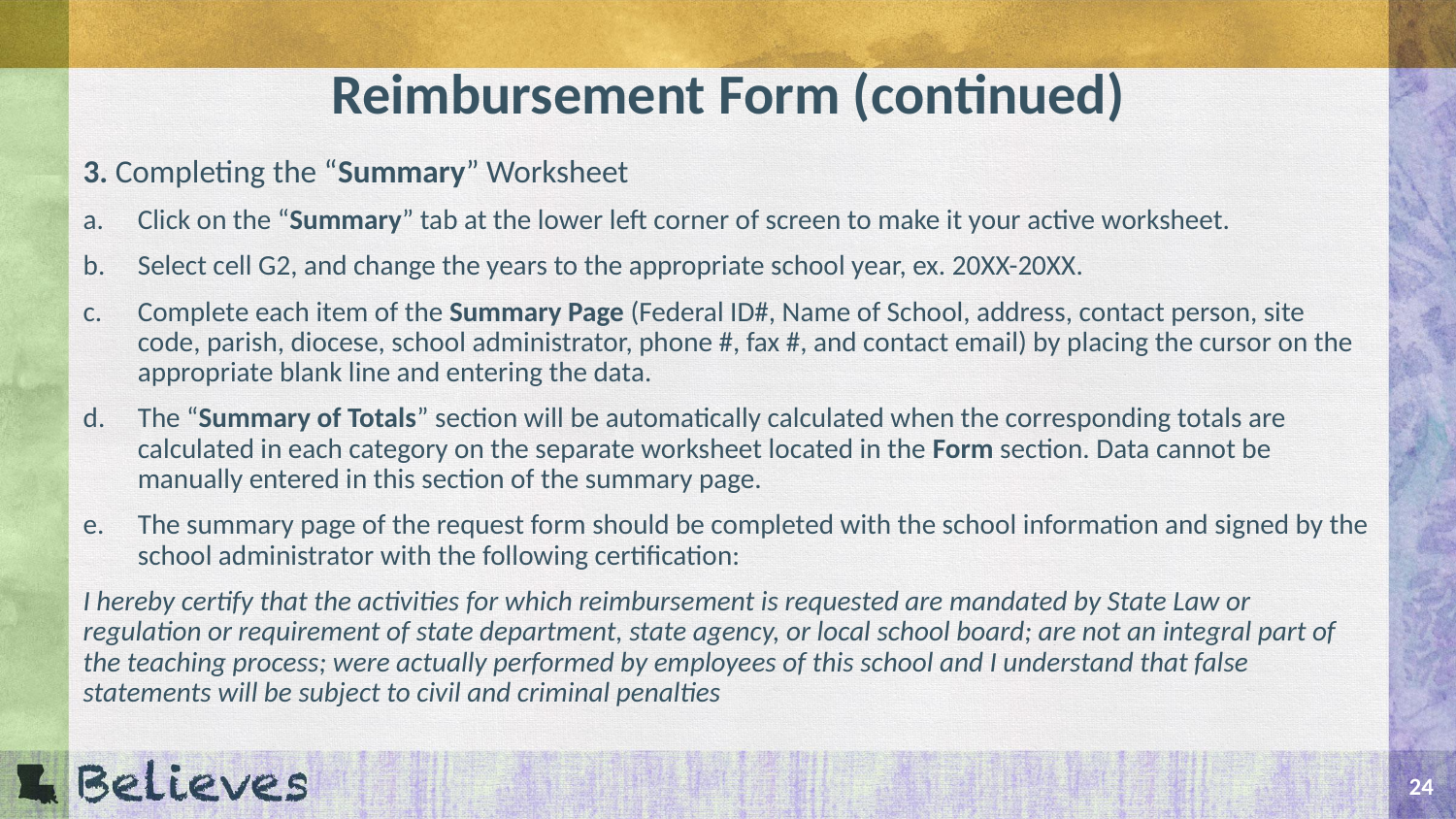

# Reimbursement Form (continued)
3. Completing the “Summary” Worksheet
Click on the “Summary” tab at the lower left corner of screen to make it your active worksheet.
Select cell G2, and change the years to the appropriate school year, ex. 20XX-20XX.
Complete each item of the Summary Page (Federal ID#, Name of School, address, contact person, site code, parish, diocese, school administrator, phone #, fax #, and contact email) by placing the cursor on the appropriate blank line and entering the data.
The “Summary of Totals” section will be automatically calculated when the corresponding totals are calculated in each category on the separate worksheet located in the Form section. Data cannot be manually entered in this section of the summary page.
The summary page of the request form should be completed with the school information and signed by the school administrator with the following certification:
I hereby certify that the activities for which reimbursement is requested are mandated by State Law or regulation or requirement of state department, state agency, or local school board; are not an integral part of the teaching process; were actually performed by employees of this school and I understand that false statements will be subject to civil and criminal penalties